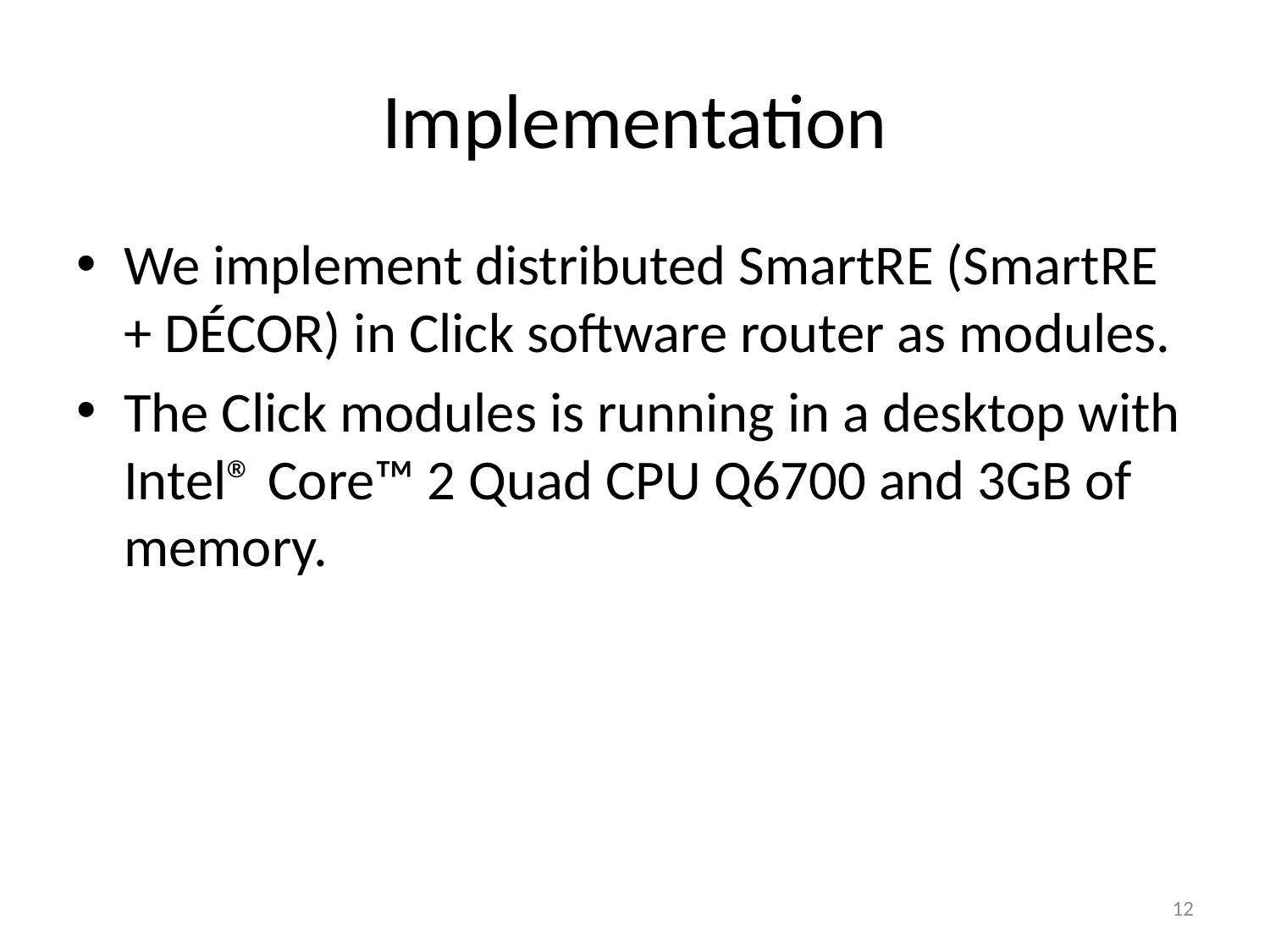

# Implementation
We implement distributed SmartRE (SmartRE + DÉCOR) in Click software router as modules.
The Click modules is running in a desktop with Intel® Core™ 2 Quad CPU Q6700 and 3GB of memory.

12